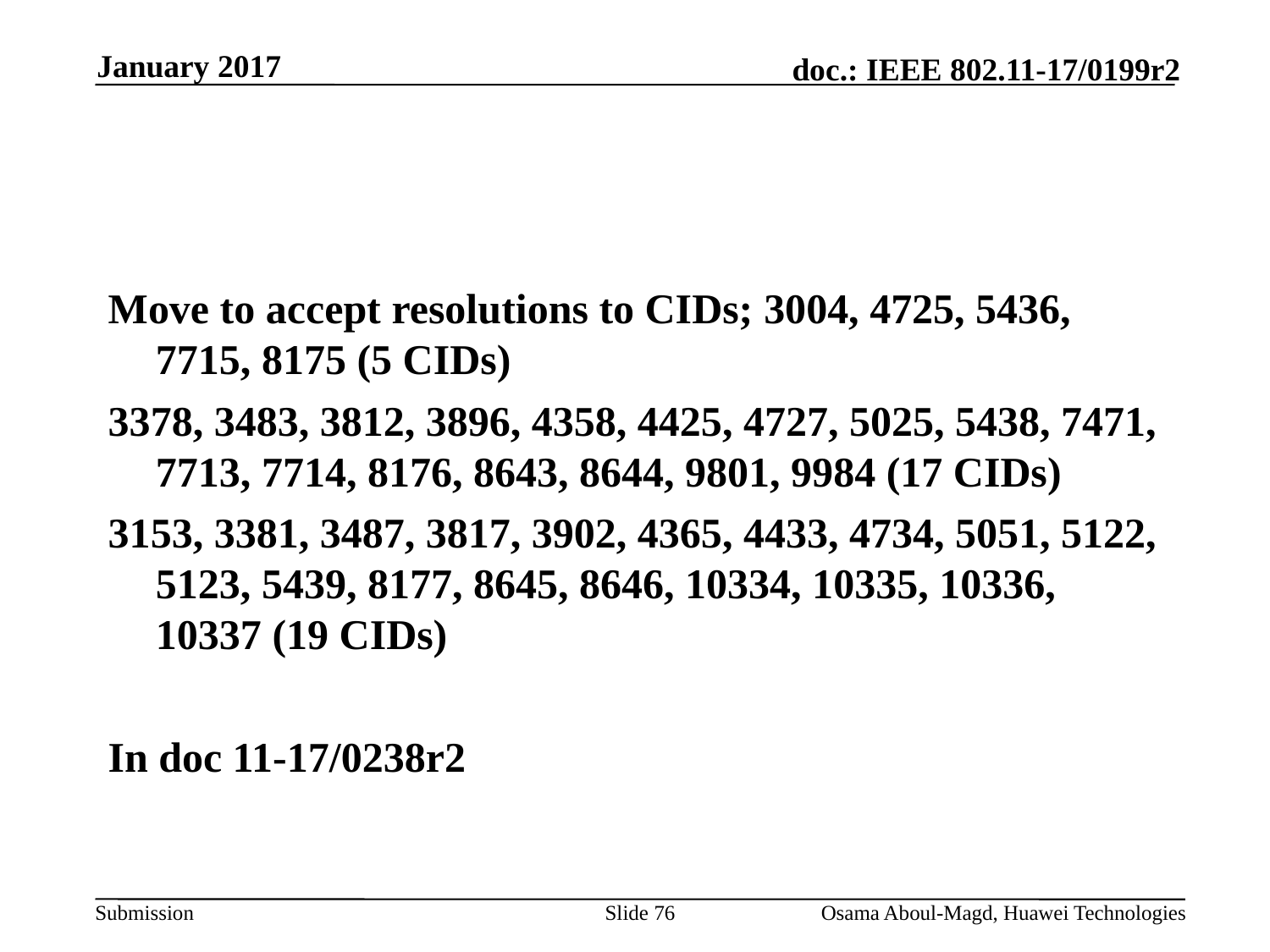

January 2017
#
Move to accept resolutions to CIDs; 3004, 4725, 5436, 7715, 8175 (5 CIDs)
3378, 3483, 3812, 3896, 4358, 4425, 4727, 5025, 5438, 7471, 7713, 7714, 8176, 8643, 8644, 9801, 9984 (17 CIDs)
3153, 3381, 3487, 3817, 3902, 4365, 4433, 4734, 5051, 5122, 5123, 5439, 8177, 8645, 8646, 10334, 10335, 10336, 10337 (19 CIDs)

In doc 11-17/0238r2

Slide 76
Osama Aboul-Magd, Huawei Technologies